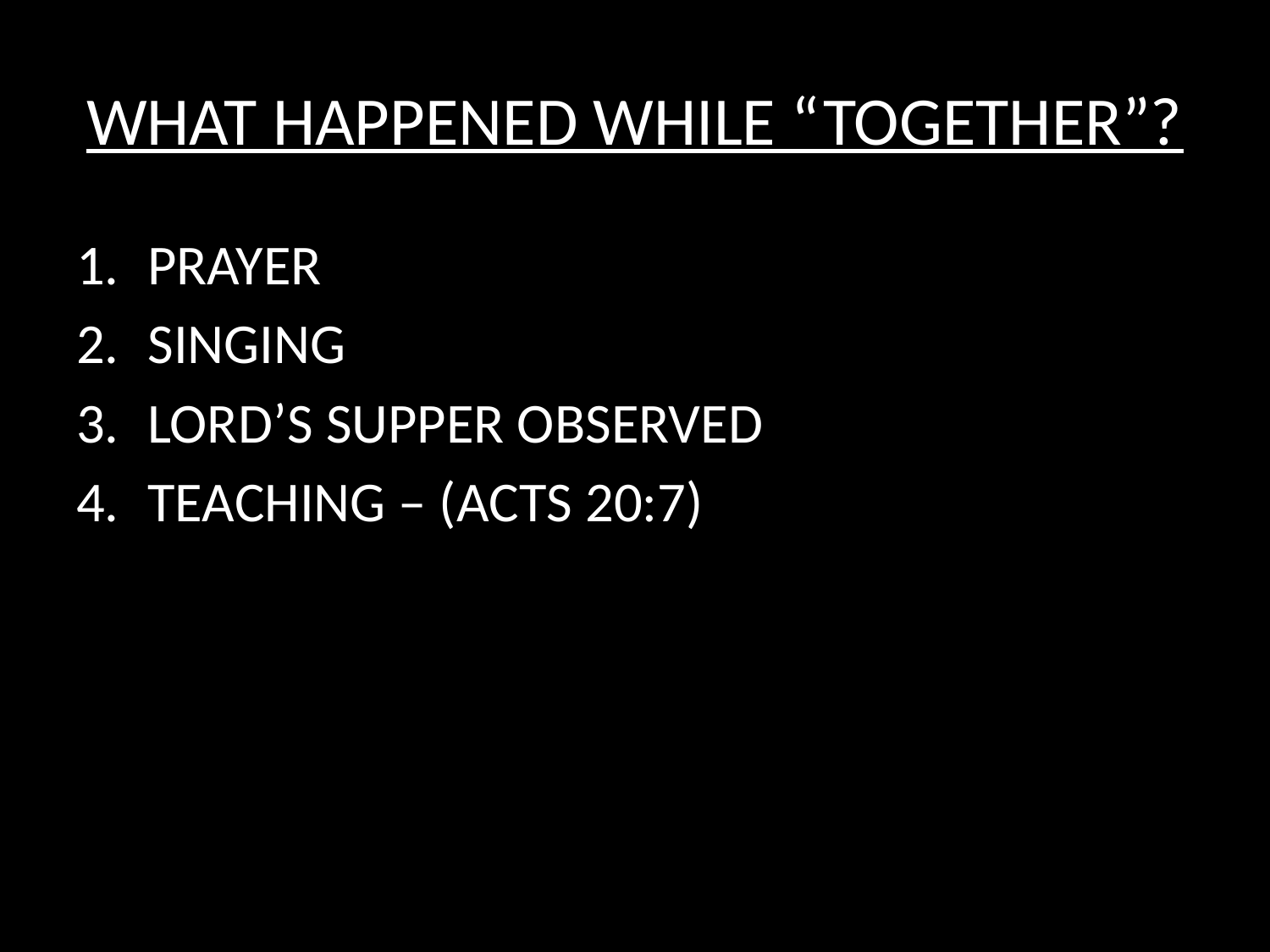

# WHAT HAPPENED WHILE “TOGETHER”?
PRAYER
SINGING
LORD’S SUPPER OBSERVED
TEACHING – (ACTS 20:7)